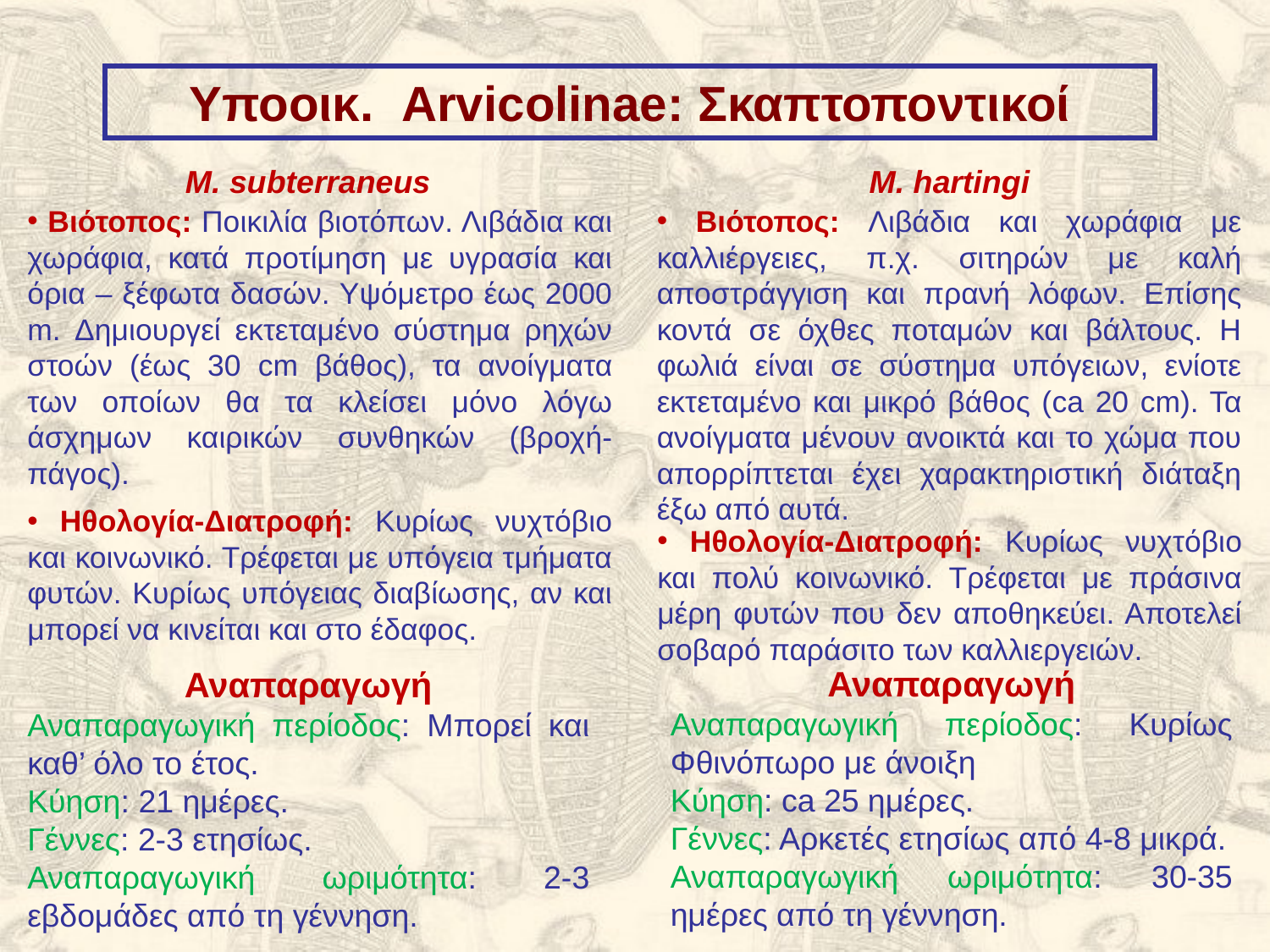

Υποοικ.  Arvicolinae: Σκαπτοποντικοί
M. hartingi
Μ. subterraneus
 Βιότοπος: Ποικιλία βιοτόπων. Λιβάδια και χωράφια, κατά προτίμηση με υγρασία και όρια – ξέφωτα δασών. Υψόμετρο έως 2000 m. Δημιουργεί εκτεταμένο σύστημα ρηχών στοών (έως 30 cm βάθος), τα ανοίγματα των οποίων θα τα κλείσει μόνο λόγω άσχημων καιρικών συνθηκών (βροχή-πάγος).
 Βιότοπος: Λιβάδια και χωράφια με καλλιέργειες, π.χ. σιτηρών με καλή αποστράγγιση και πρανή λόφων. Επίσης κοντά σε όχθες ποταμών και βάλτους. Η φωλιά είναι σε σύστημα υπόγειων, ενίοτε εκτεταμένο και μικρό βάθος (ca 20 cm). Τα ανοίγματα μένουν ανοικτά και το χώμα που απορρίπτεται έχει χαρακτηριστική διάταξη έξω από αυτά.
 Ηθολογία-Διατροφή: Κυρίως νυχτόβιο και κοινωνικό. Τρέφεται με υπόγεια τμήματα φυτών. Κυρίως υπόγειας διαβίωσης, αν και μπορεί να κινείται και στο έδαφος.
 Ηθολογία-Διατροφή: Κυρίως νυχτόβιο και πολύ κοινωνικό. Τρέφεται με πράσινα μέρη φυτών που δεν αποθηκεύει. Αποτελεί σοβαρό παράσιτο των καλλιεργειών.
Αναπαραγωγή
Αναπαραγωγική περίοδος: Κυρίως Φθινόπωρο με άνοιξη
Κύηση: ca 25 ημέρες.
Γέννες: Αρκετές ετησίως από 4-8 μικρά.
Αναπαραγωγική ωριμότητα: 30-35 ημέρες από τη γέννηση.
Αναπαραγωγή
Αναπαραγωγική περίοδος: Μπορεί και καθ’ όλο το έτος.
Κύηση: 21 ημέρες.
Γέννες: 2-3 ετησίως.
Αναπαραγωγική ωριμότητα: 2-3 εβδομάδες από τη γέννηση.